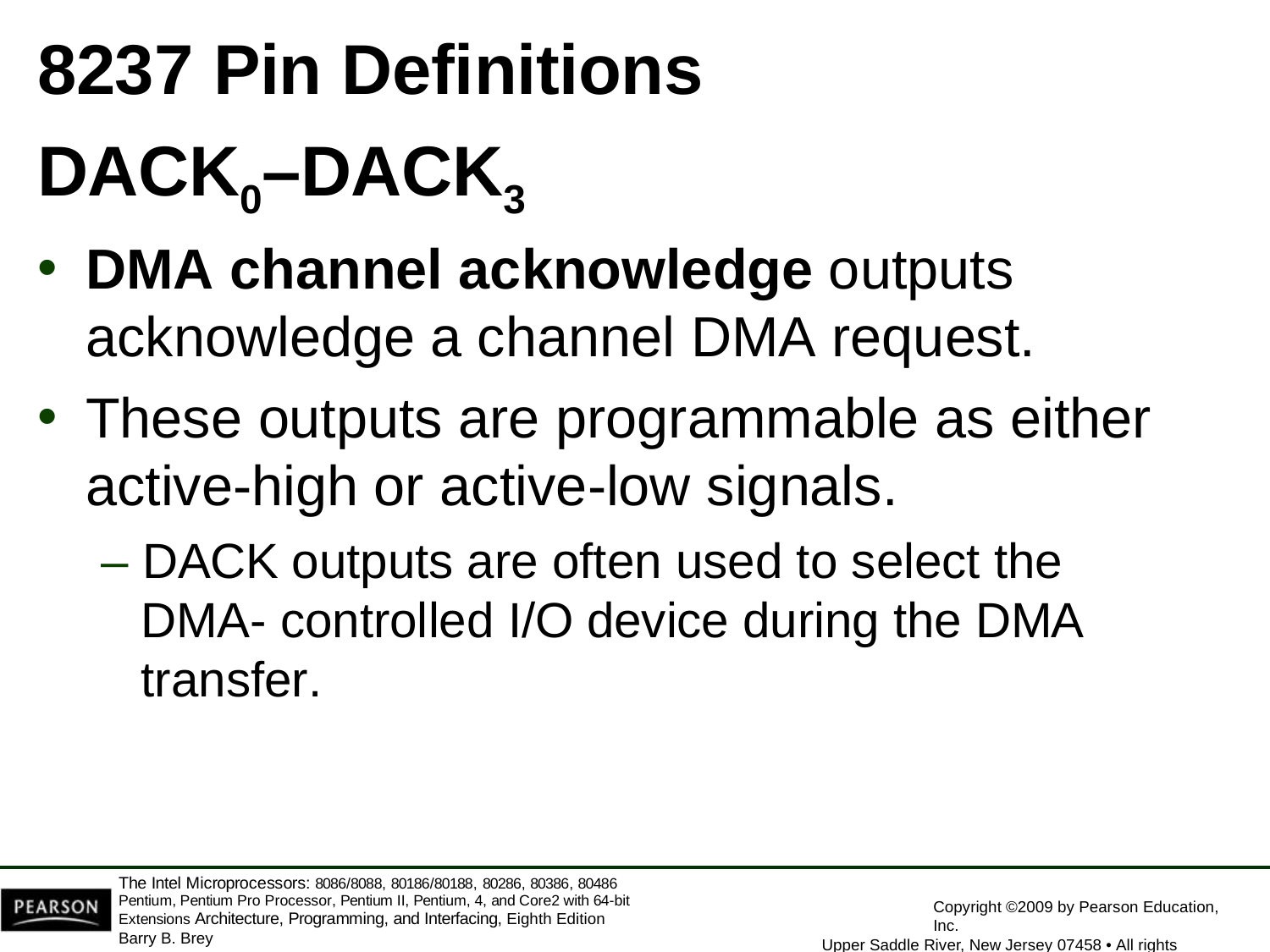

8237 Pin Definitions

DACK0–DACK3
DMA channel acknowledge outputs
acknowledge a channel DMA request.

These outputs are programmable as either
active-high or active-low signals.

– DACK outputs are often used to select the DMA- controlled I/O device during the DMA transfer.
The Intel Microprocessors: 8086/8088, 80186/80188, 80286, 80386, 80486 Pentium, Pentium Pro Processor, Pentium II, Pentium, 4, and Core2 with 64-bit Extensions Architecture, Programming, and Interfacing, Eighth Edition
Barry B. Brey

Copyright ©2009 by Pearson Education, Inc.
Upper Saddle River, New Jersey 07458 • All rights reserved.